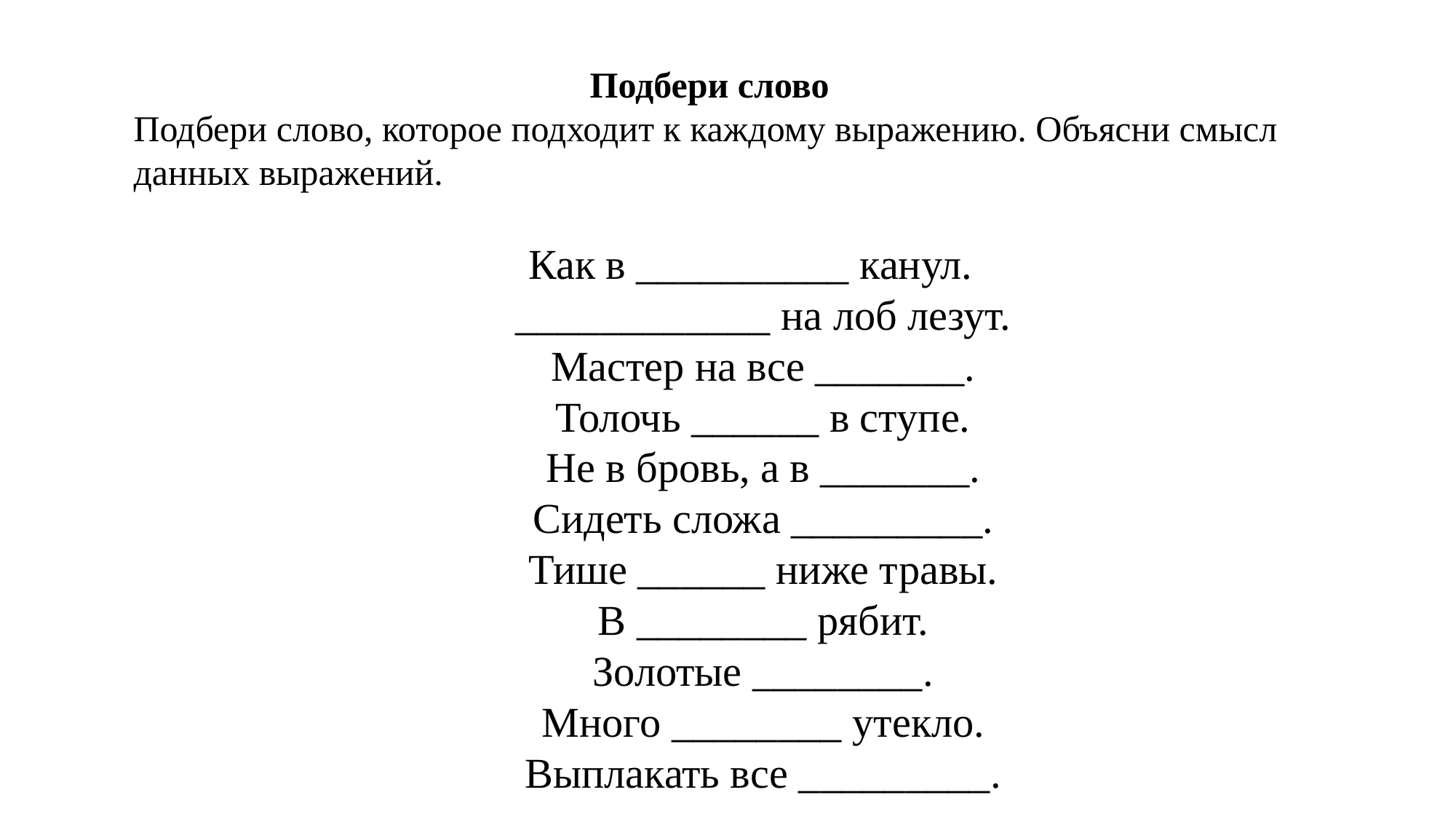

Подбери слово
Подбери слово, которое подходит к каждому выражению. Объясни смысл данных выражений.

Как в __________ канул.
     ____________ на лоб лезут.
     Мастер на все _______.
     Толочь ______ в ступе.
     Не в бровь, а в _______.
     Сидеть сложа _________.
     Тише ______ ниже травы.
     В ________ рябит.
     Золотые ________.
     Много ________ утекло.
     Выплакать все _________.